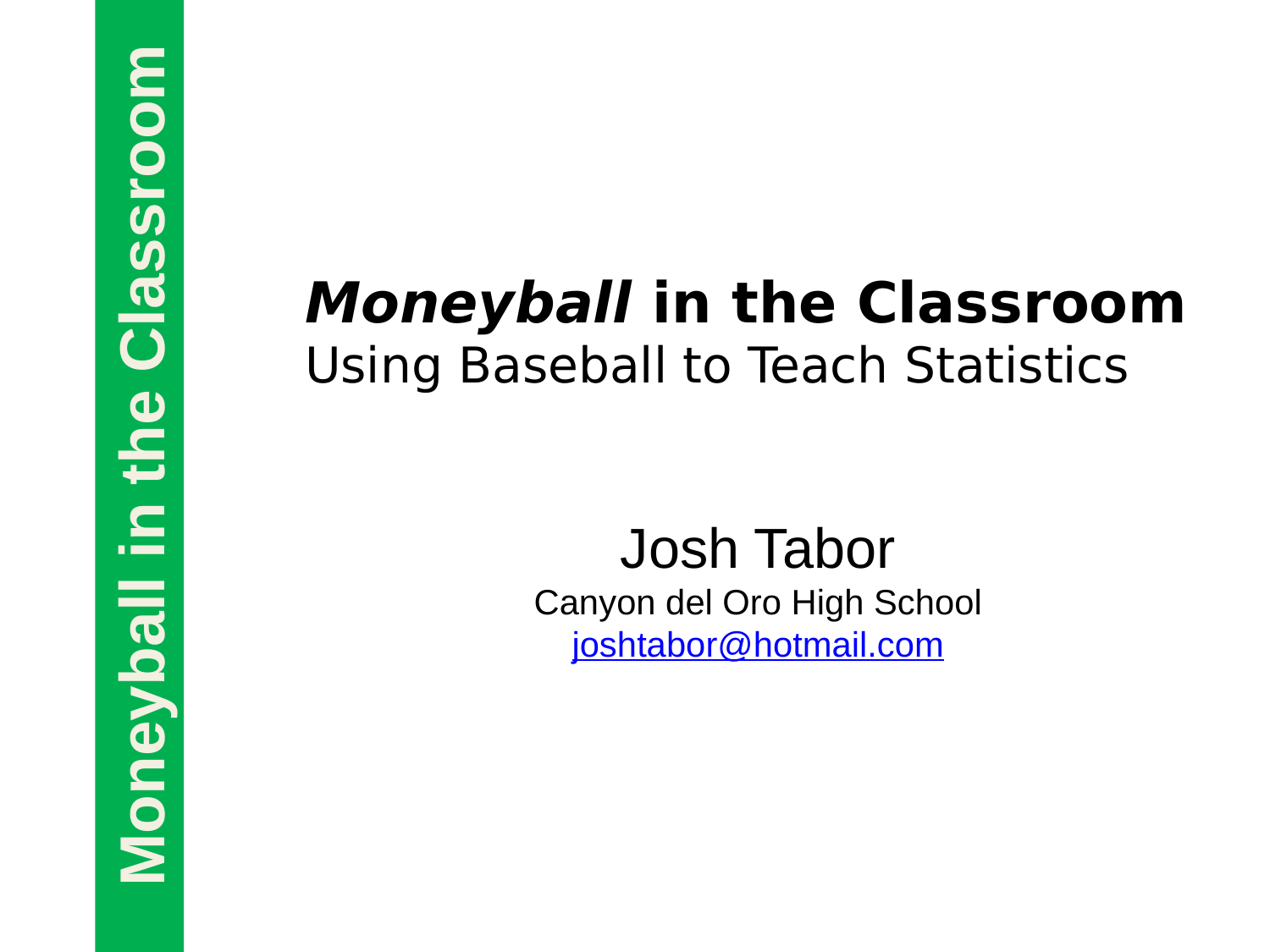

Moneyball in the Classroom
Using Baseball to Teach Statistics

Josh Tabor
Canyon del Oro High School
joshtabor@hotmail.com

Moneyball in the Classroom